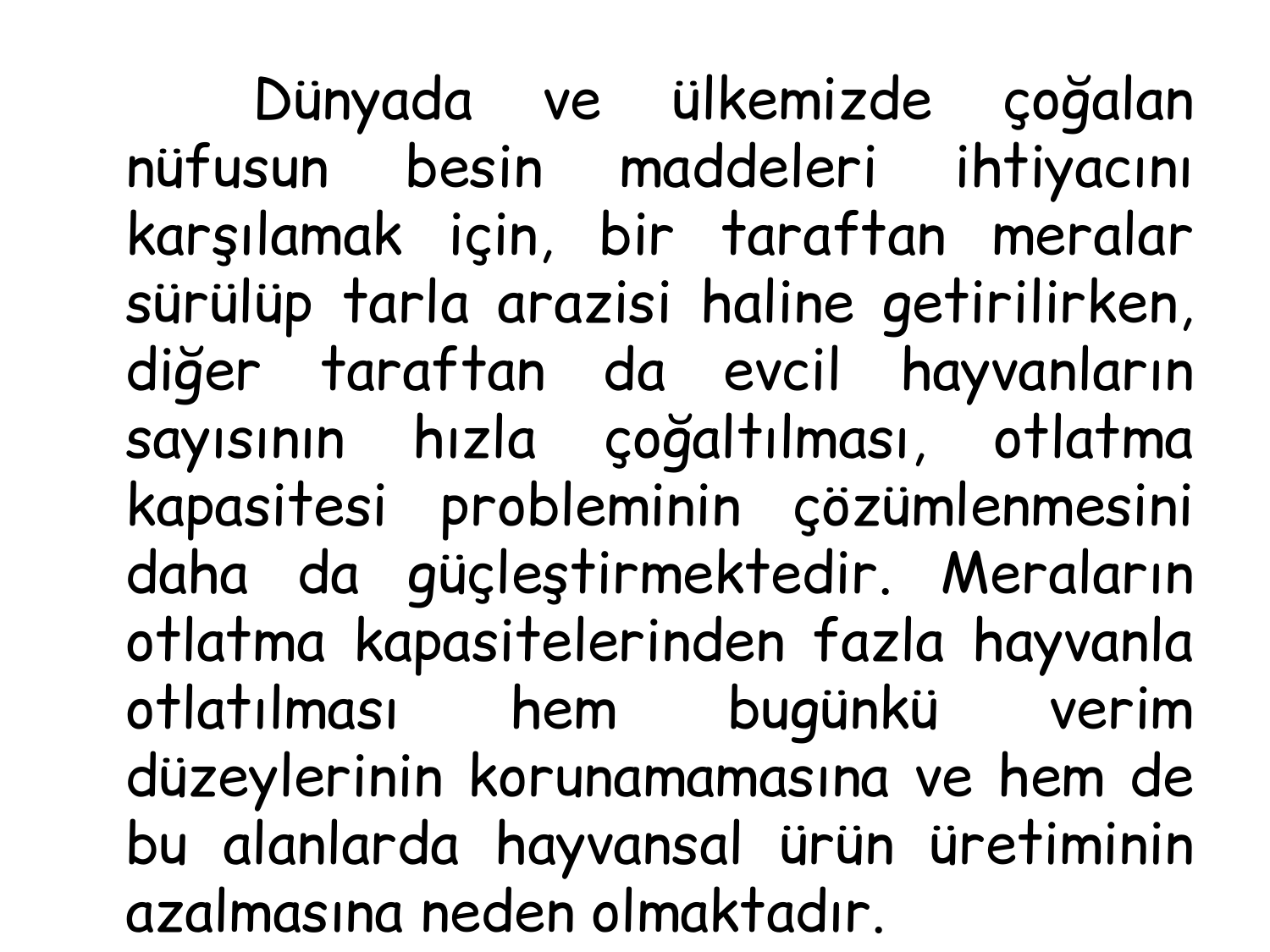

Dünyada ve ülkemizde çoğalan nüfusun besin maddeleri ihtiyacını karşılamak için, bir taraftan meralar sürülüp tarla arazisi haline getirilirken, diğer taraftan da evcil hayvanların sayısının hızla çoğaltılması, otlatma kapasitesi probleminin çözümlenmesini daha da güçleştirmektedir. Meraların otlatma kapasitelerinden fazla hayvanla otlatılması hem bugünkü verim düzeylerinin korunamamasına ve hem de bu alanlarda hayvansal ürün üretiminin azalmasına neden olmaktadır.